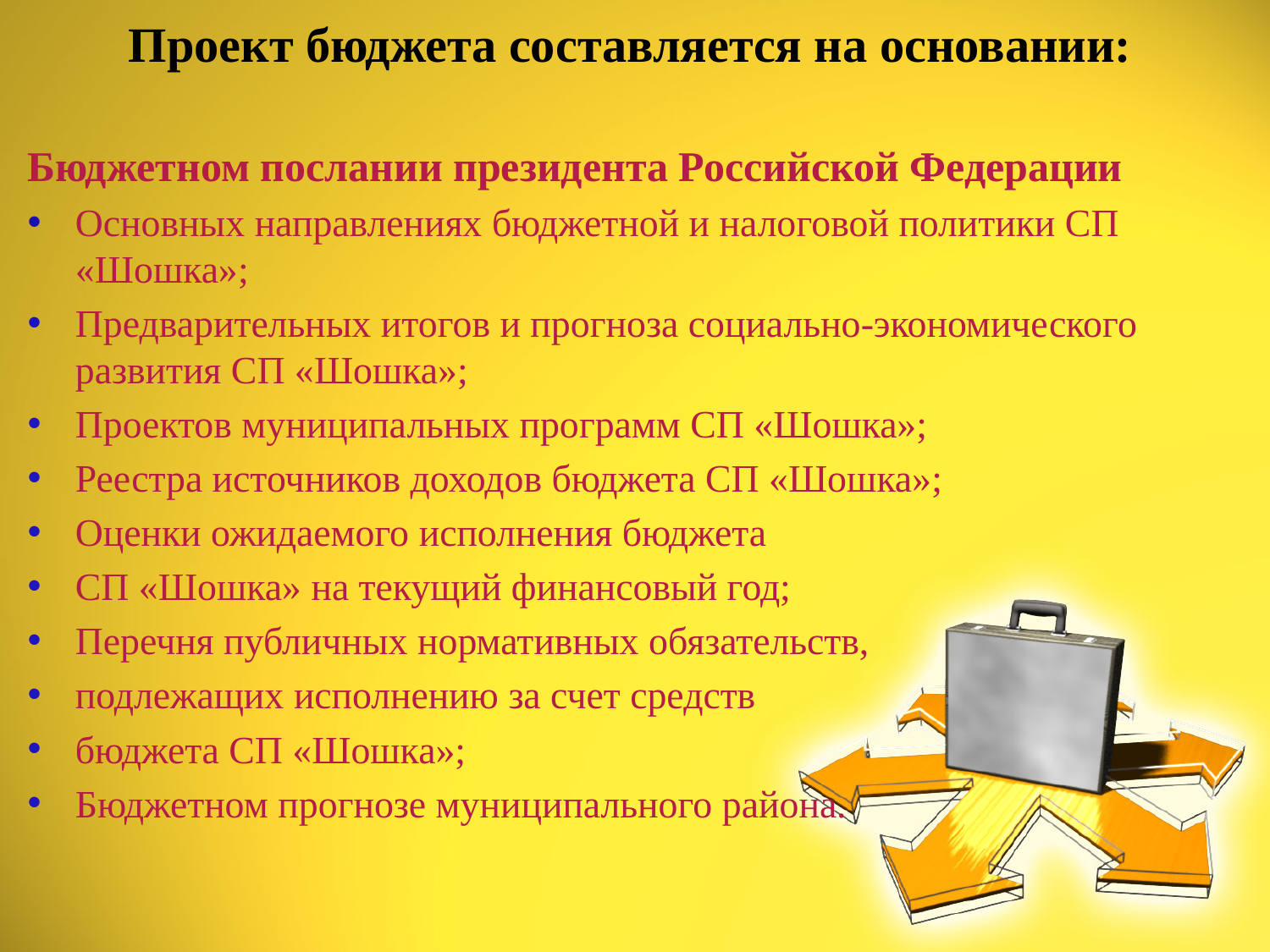

Проект бюджета составляется на основании:

Бюджетном послании президента Российской Федерации
Основных направлениях бюджетной и налоговой политики СП «Шошка»;
Предварительных итогов и прогноза социально-экономического развития СП «Шошка»;
Проектов муниципальных программ СП «Шошка»;
Реестра источников доходов бюджета СП «Шошка»;
Оценки ожидаемого исполнения бюджета
СП «Шошка» на текущий финансовый год;
Перечня публичных нормативных обязательств,
подлежащих исполнению за счет средств
бюджета СП «Шошка»;
Бюджетном прогнозе муниципального района.

#